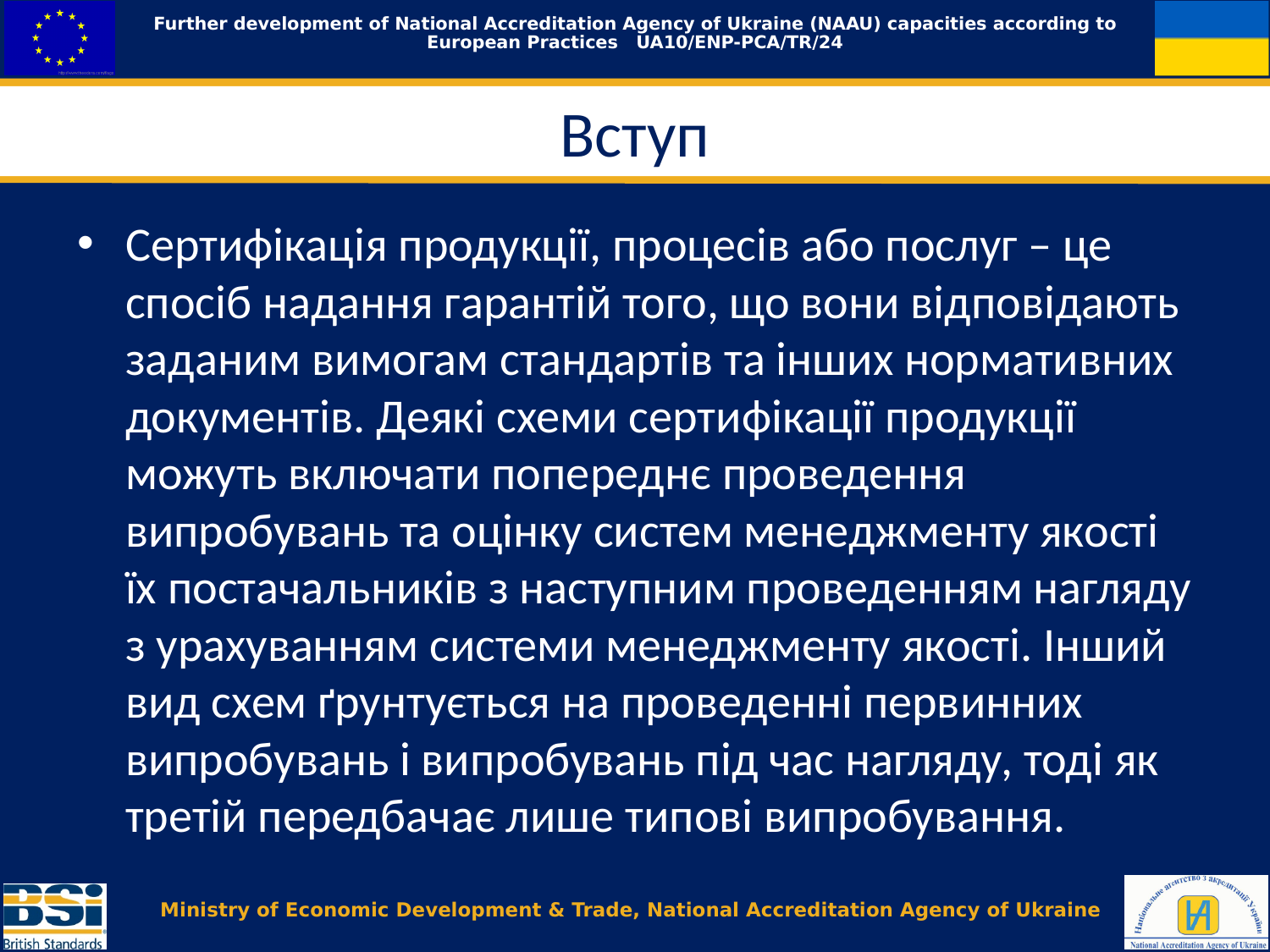

# Вступ
Сертифікація продукції, процесів або послуг – це спосіб надання гарантій того, що вони відповідають заданим вимогам стандартів та інших нормативних документів. Деякі схеми сертифікації продукції можуть включати попереднє проведення випробувань та оцінку систем менеджменту якості їх постачальників з наступним проведенням нагляду з урахуванням системи менеджменту якості. Інший вид схем ґрунтується на проведенні первинних випробувань і випробувань під час нагляду, тоді як третій передбачає лише типові випробування.